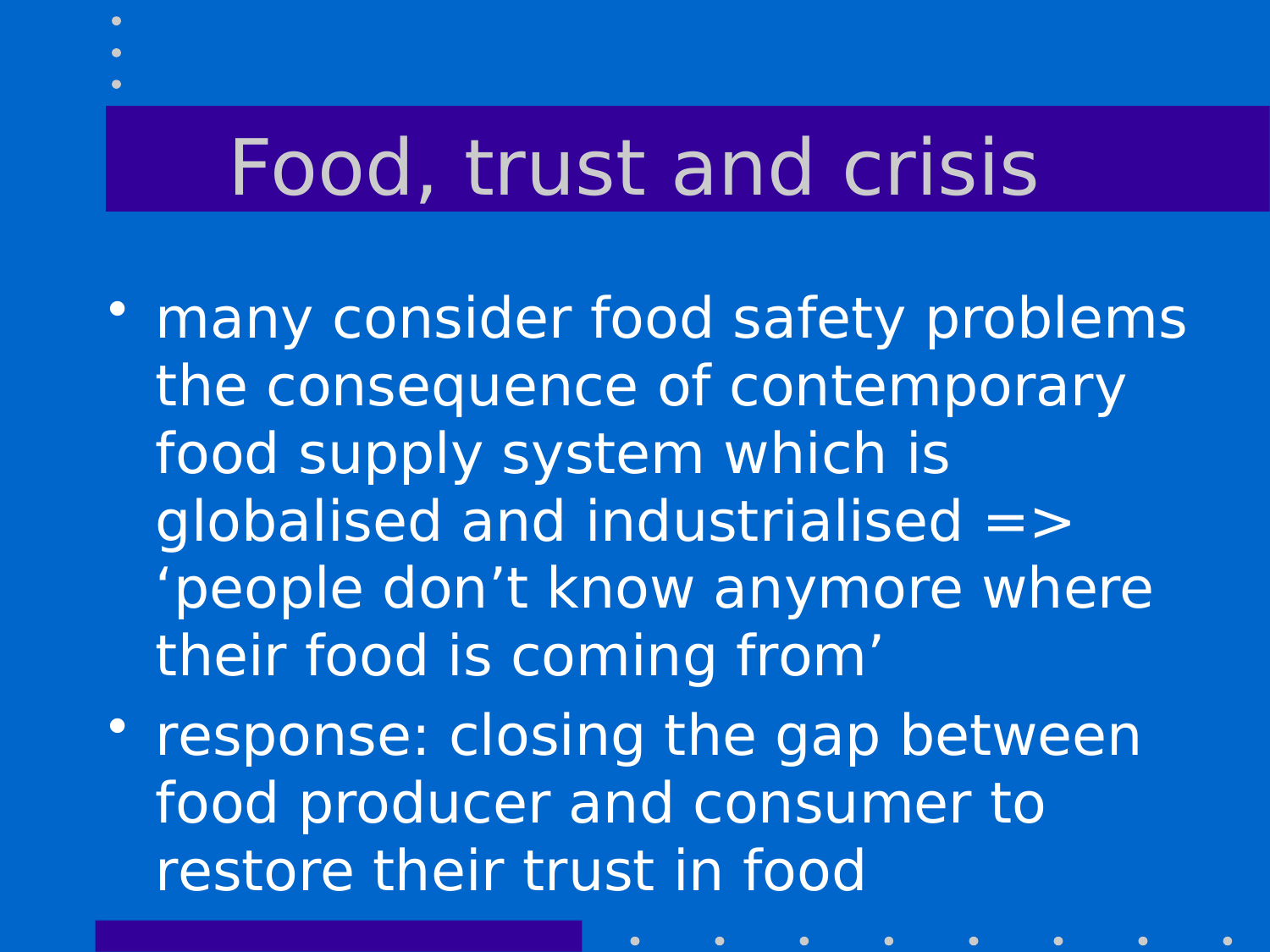

# Food, trust and crisis
many consider food safety problems the consequence of contemporary food supply system which is globalised and industrialised => ‘people don’t know anymore where their food is coming from’
response: closing the gap between food producer and consumer to restore their trust in food